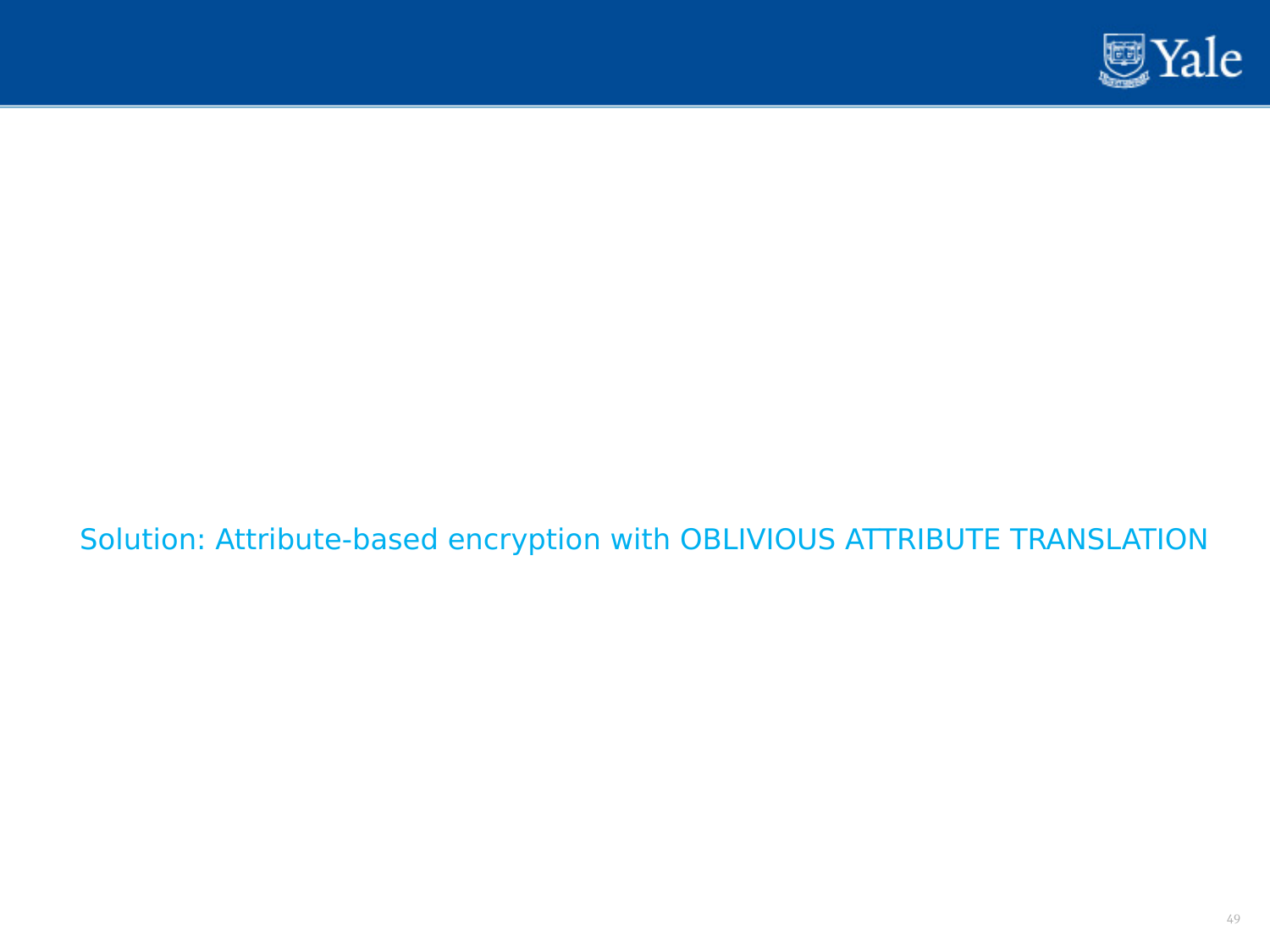

Solution: Attribute-based encryption with OBLIVIOUS ATTRIBUTE TRANSLATION

49
49